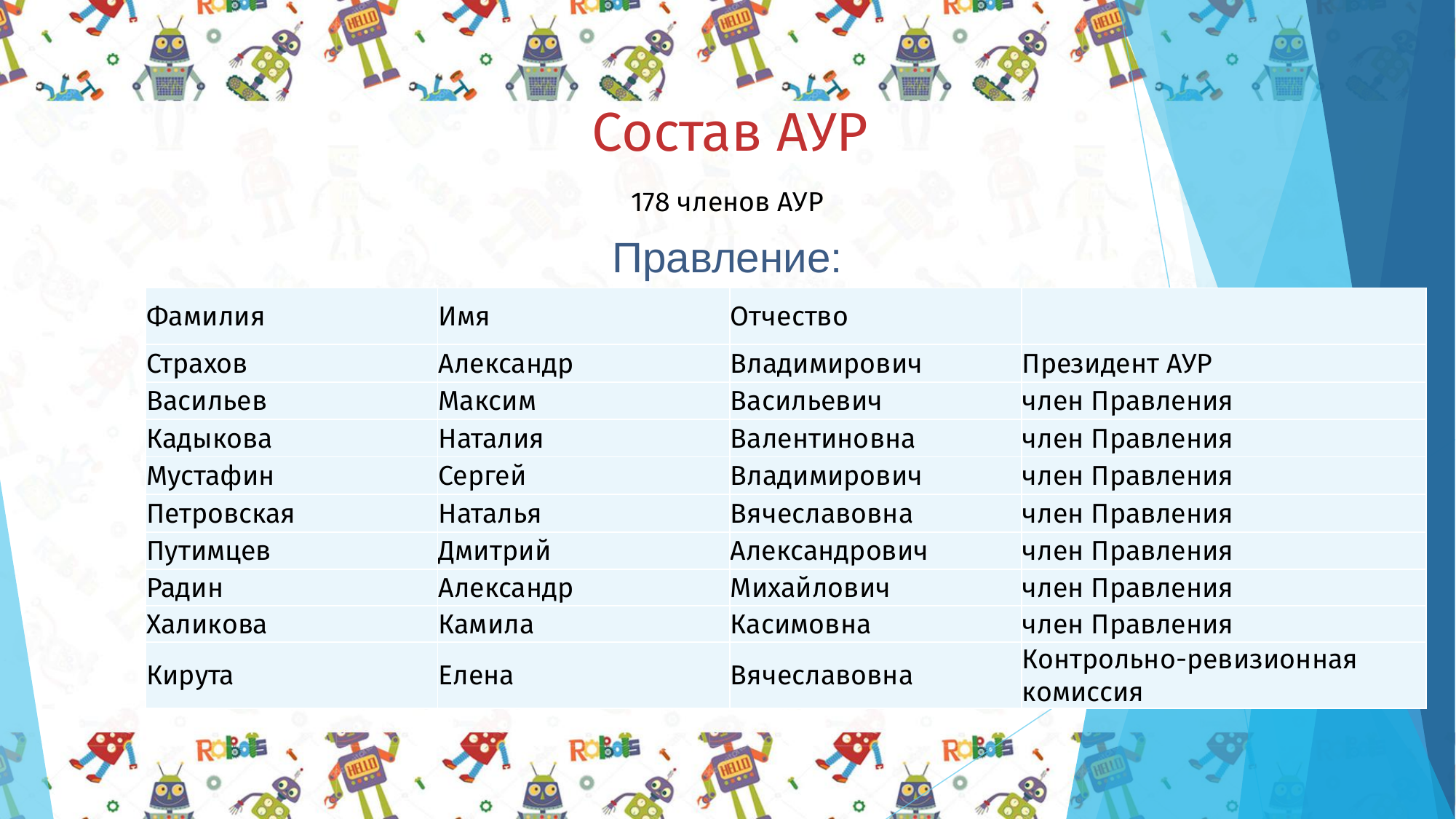

# Состав АУР
178 членов АУР

Правление:
| Фамилия | Имя | Отчество |  |
| --- | --- | --- | --- |
| Страхов | Александр | Владимирович | Президент АУР |
| Васильев | Максим | Васильевич | член Правления |
| Кадыкова | Наталия | Валентиновна | член Правления |
| Мустафин | Сергей | Владимирович | член Правления |
| Петровская | Наталья | Вячеславовна | член Правления |
| Путимцев | Дмитрий | Александрович | член Правления |
| Радин | Александр | Михайлович | член Правления |
| Халикова | Камила | Касимовна | член Правления |
| Кирута | Елена | Вячеславовна | Контрольно-ревизионная комиссия |